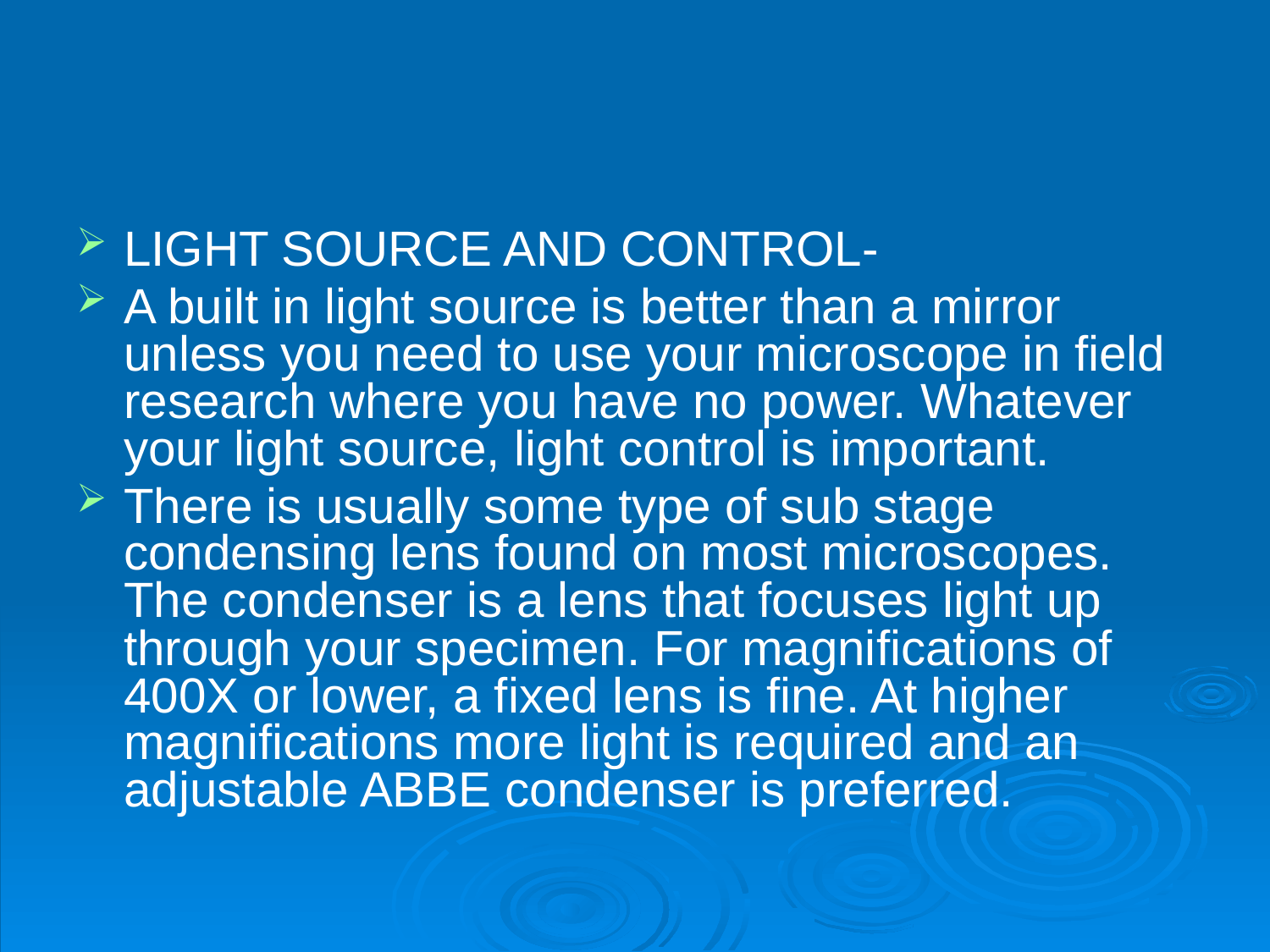

#
LIGHT SOURCE AND CONTROL-
A built in light source is better than a mirror unless you need to use your microscope in field research where you have no power. Whatever your light source, light control is important.
There is usually some type of sub stage condensing lens found on most microscopes. The condenser is a lens that focuses light up through your specimen. For magnifications of 400X or lower, a fixed lens is fine. At higher magnifications more light is required and an adjustable ABBE condenser is preferred.